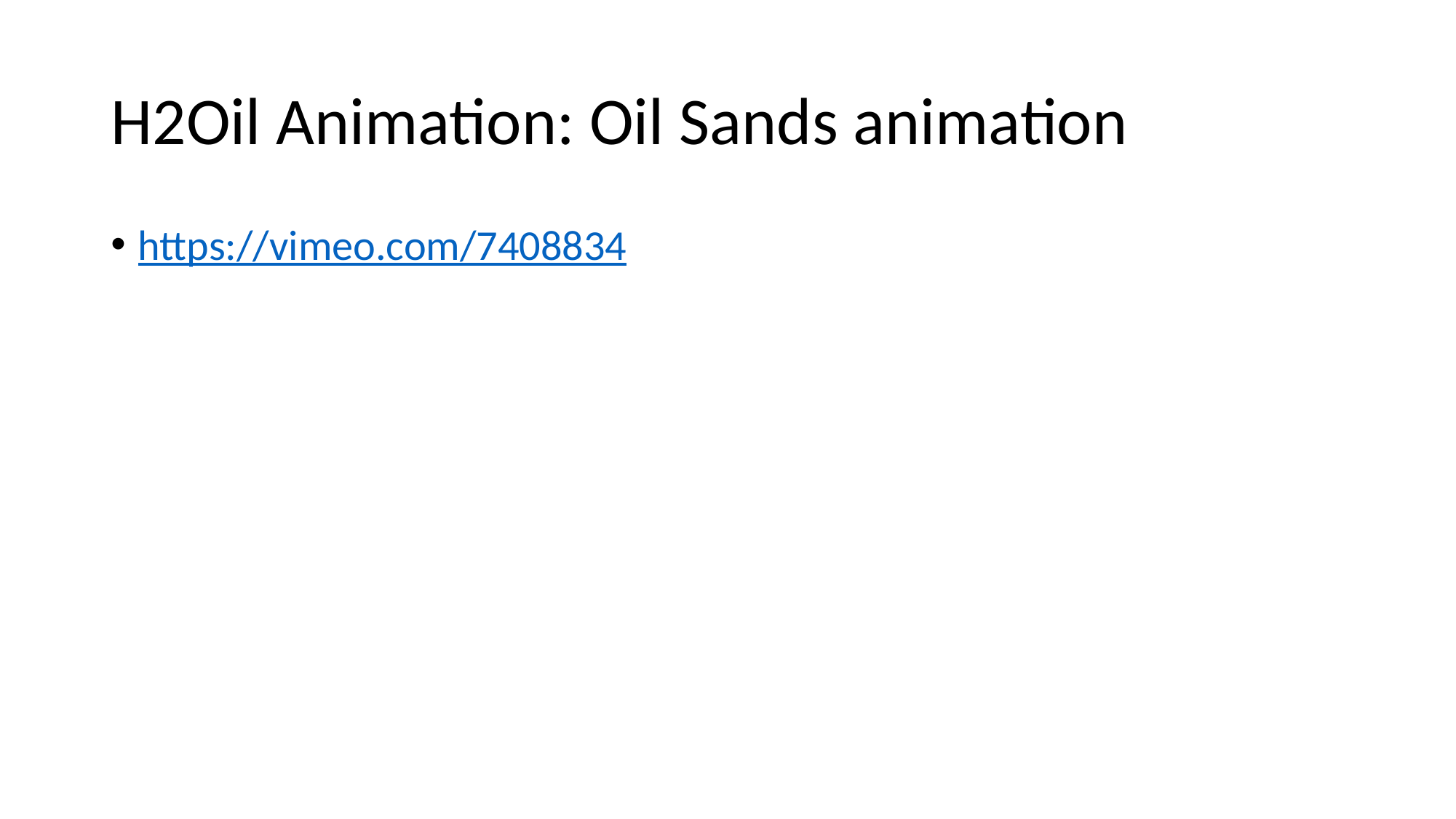

# H2Oil Animation: Oil Sands animation
https://vimeo.com/7408834